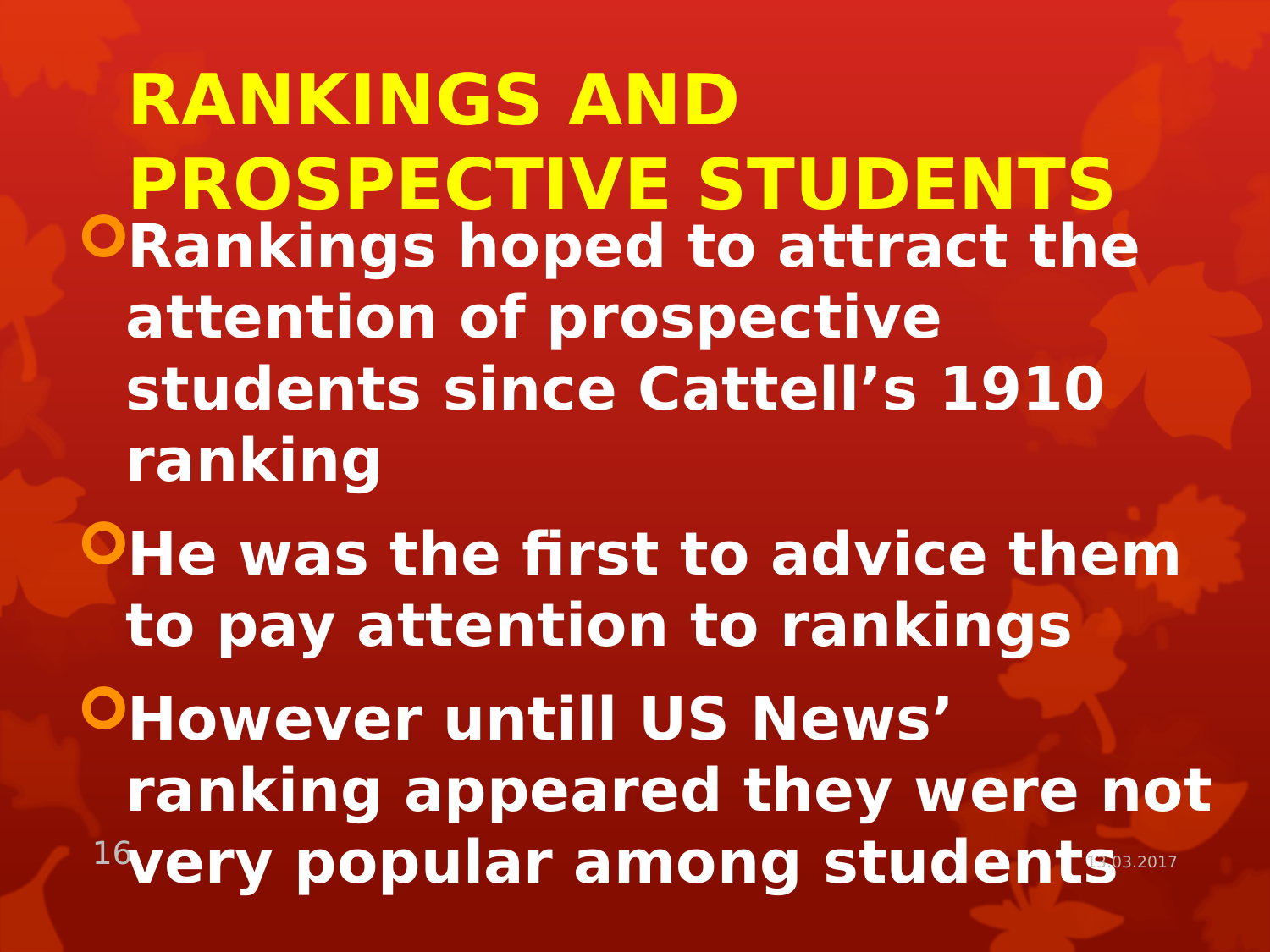

# RANKINGS AND PROSPECTIVE STUDENTS
Rankings hoped to attract the attention of prospective students since Cattell’s 1910 ranking
He was the first to advice them to pay attention to rankings
However untill US News’ ranking appeared they were not very popular among students
16
13.03.2017